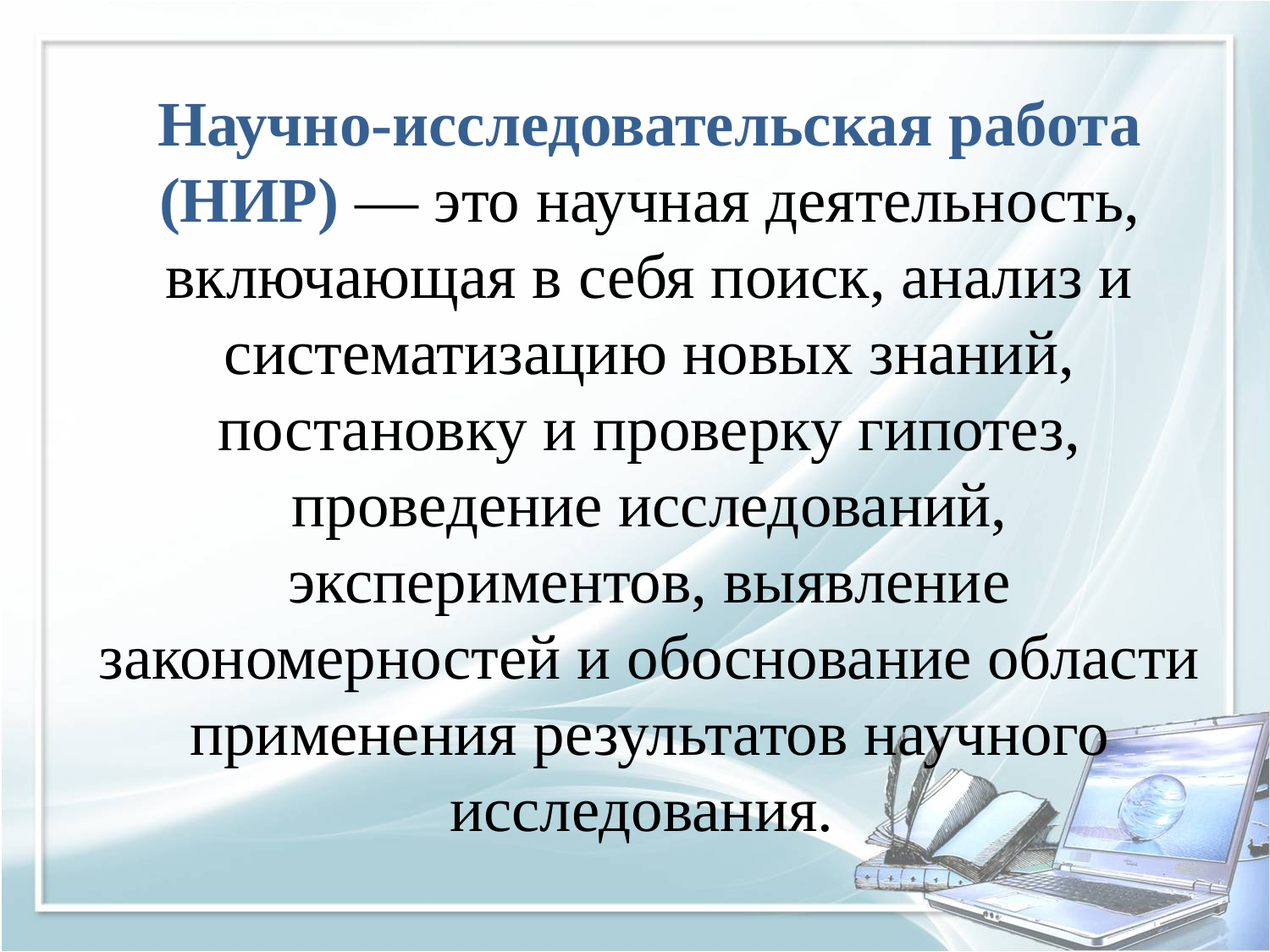

#
Научно-исследовательская работа (НИР) — это научная деятельность, включающая в себя поиск, анализ и систематизацию новых знаний, постановку и проверку гипотез, проведение исследований, экспериментов, выявление закономерностей и обоснование области применения результатов научного исследования.